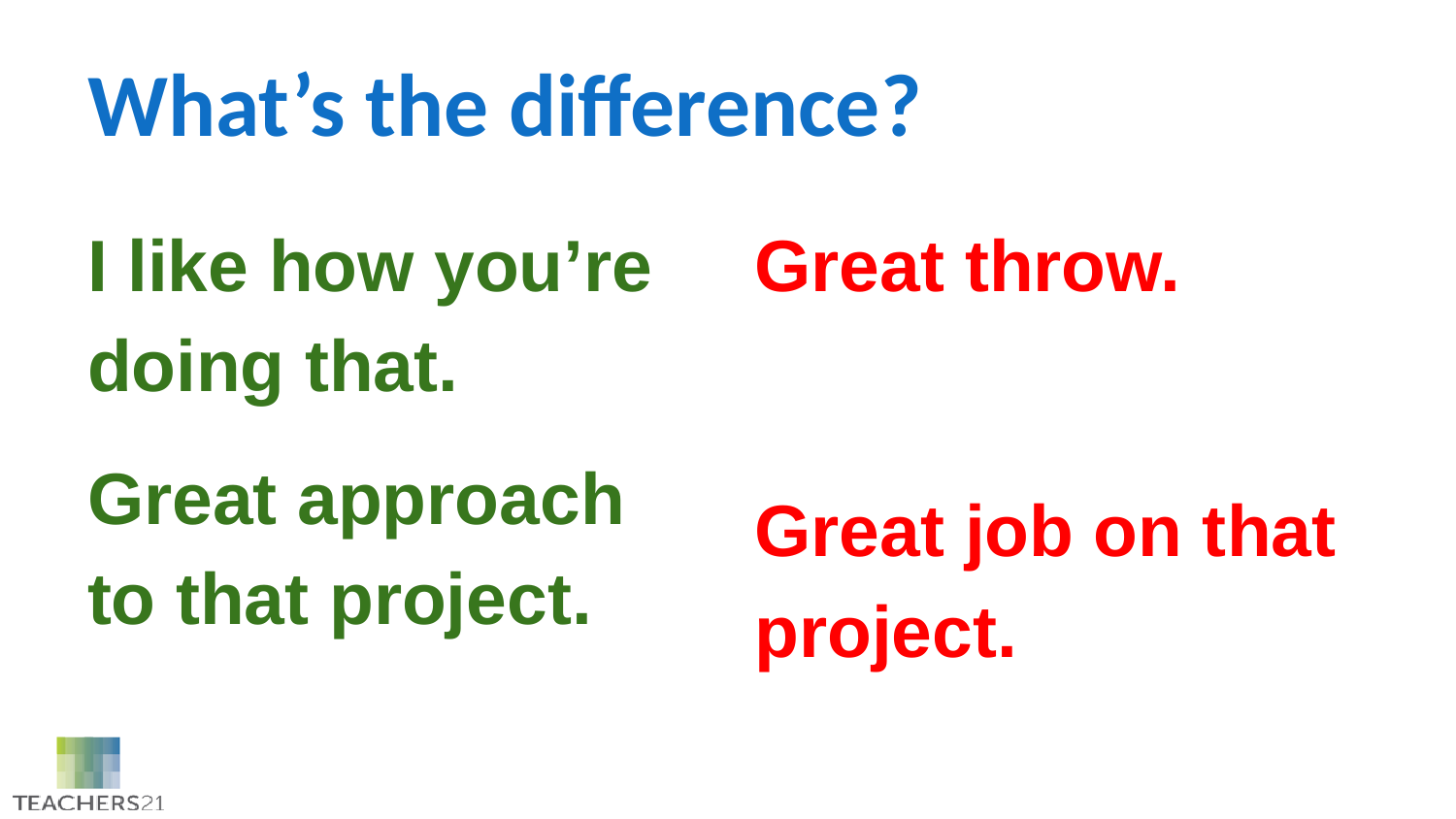

# What’s the difference?
I like how you’re doing that.
Great approach to that project.
Great throw.

Great job on that project.